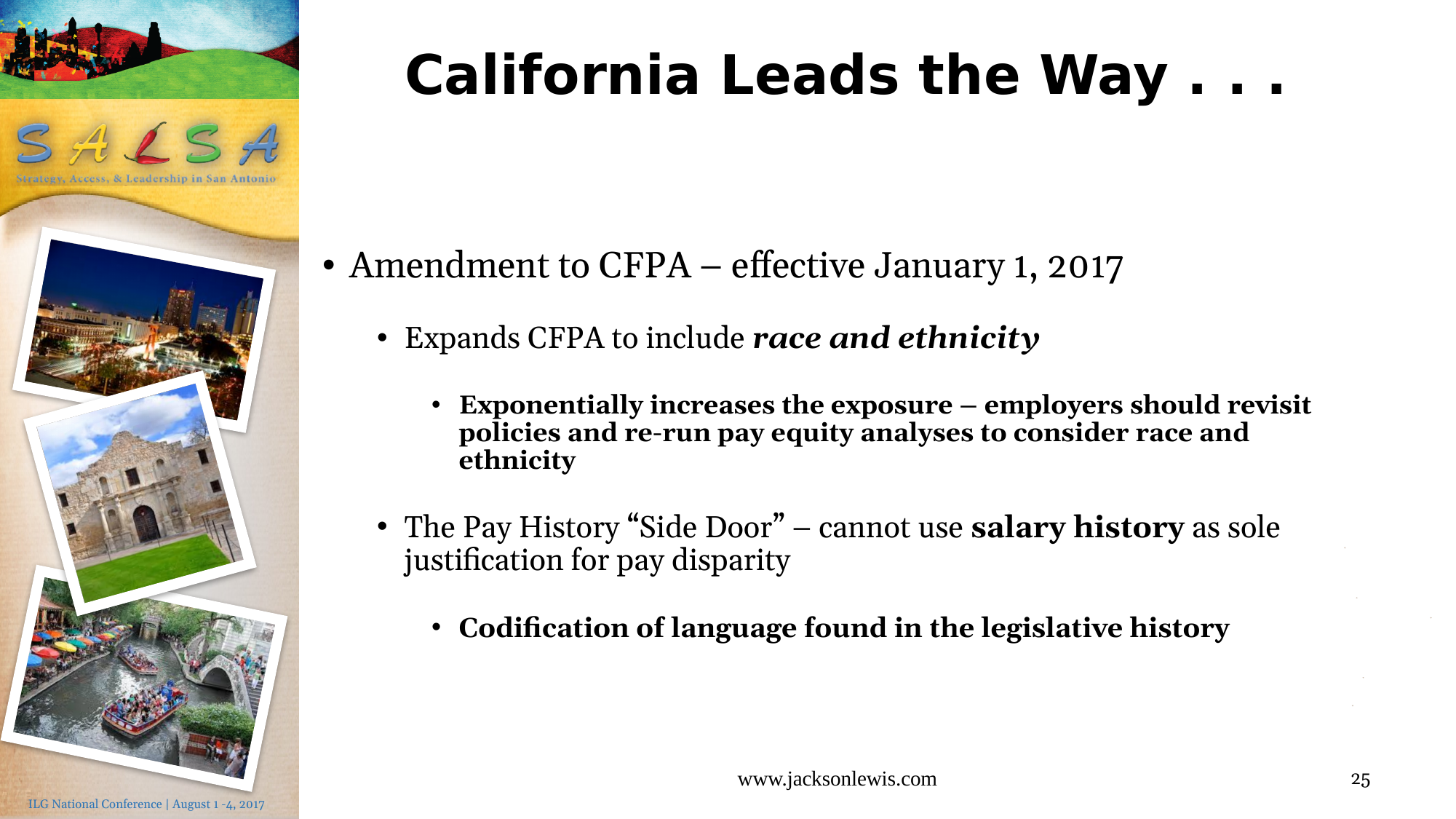

# California Leads the Way . . .
Amendment to CFPA – effective January 1, 2017
Expands CFPA to include race and ethnicity
Exponentially increases the exposure – employers should revisit policies and re-run pay equity analyses to consider race and ethnicity
The Pay History “Side Door” – cannot use salary history as sole justification for pay disparity
Codification of language found in the legislative history
www.jacksonlewis.com
25